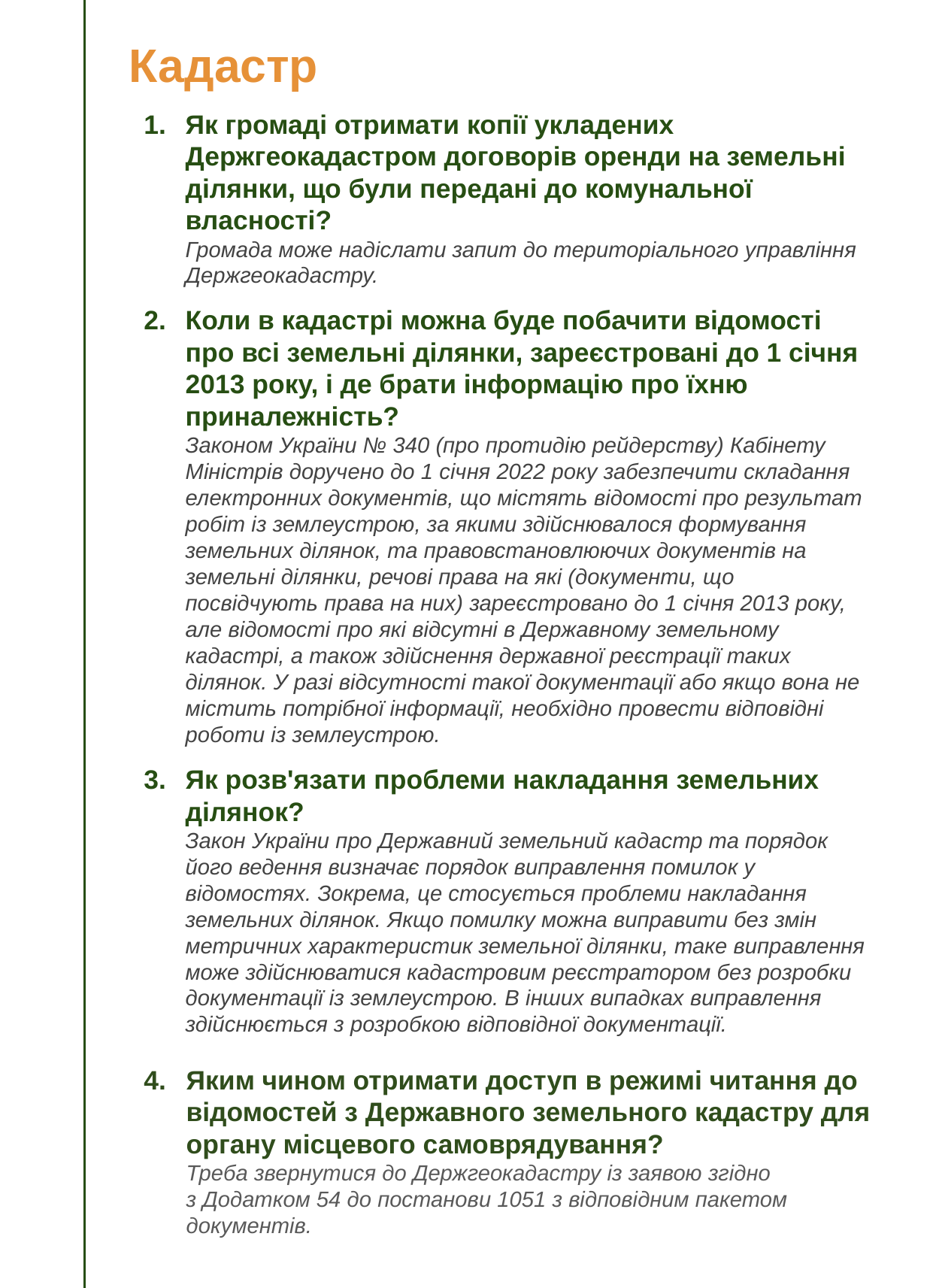

Кадастр
Як громаді отримати копії укладених Держгеокадастром договорів оренди на земельні ділянки, що були передані до комунальної власності?
Громада може надіслати запит до територіального управління Держгеокадастру.
Коли в кадастрі можна буде побачити відомості про всі земельні ділянки, зареєстровані до 1 січня 2013 року, і де брати інформацію про їхню приналежність?
Законом України № 340 (про протидію рейдерству) Кабінету Міністрів доручено до 1 січня 2022 року забезпечити складання електронних документів, що містять відомості про результат робіт із землеустрою, за якими здійснювалося формування земельних ділянок, та правовстановлюючих документів на земельні ділянки, речові права на які (документи, що посвідчують права на них) зареєстровано до 1 січня 2013 року, але відомості про які відсутні в Державному земельному кадастрі, а також здійснення державної реєстрації таких ділянок. У разі відсутності такої документації або якщо вона не містить потрібної інформації, необхідно провести відповідні роботи із землеустрою.
Як розв'язати проблеми накладання земельних ділянок?
Закон України про Державний земельний кадастр та порядок його ведення визначає порядок виправлення помилок у відомостях. Зокрема, це стосується проблеми накладання земельних ділянок. Якщо помилку можна виправити без змін метричних характеристик земельної ділянки, таке виправлення може здійснюватися кадастровим реєстратором без розробки документації із землеустрою. В інших випадках виправлення здійснюється з розробкою відповідної документації.

Яким чином отримати доступ в режимі читання до відомостей з Державного земельного кадастру для органу місцевого самоврядування?
Треба звернутися до Держгеокадастру із заявою згідно
з Додатком 54 до постанови 1051 з відповідним пакетом документів.